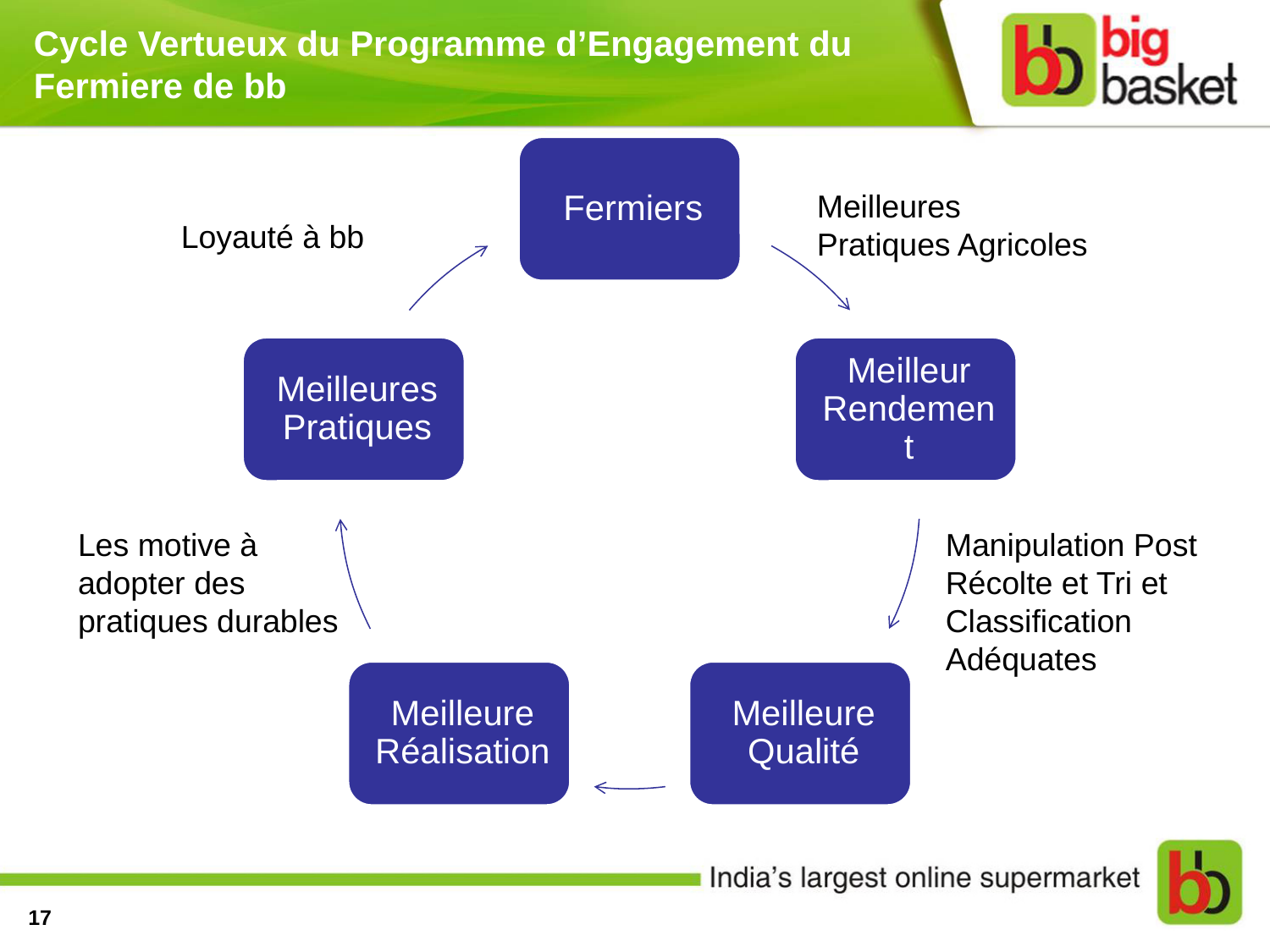

# Cycle Vertueux du Programme d’Engagement du Fermiere de bb
Fermiers
Meilleur Rendement
Meilleure Qualité
Meilleure Réalisation
Meilleures Pratiques
Meilleures Pratiques Agricoles
Loyauté à bb

Les motive à adopter des pratiques durables
Manipulation Post Récolte et Tri et Classification Adéquates